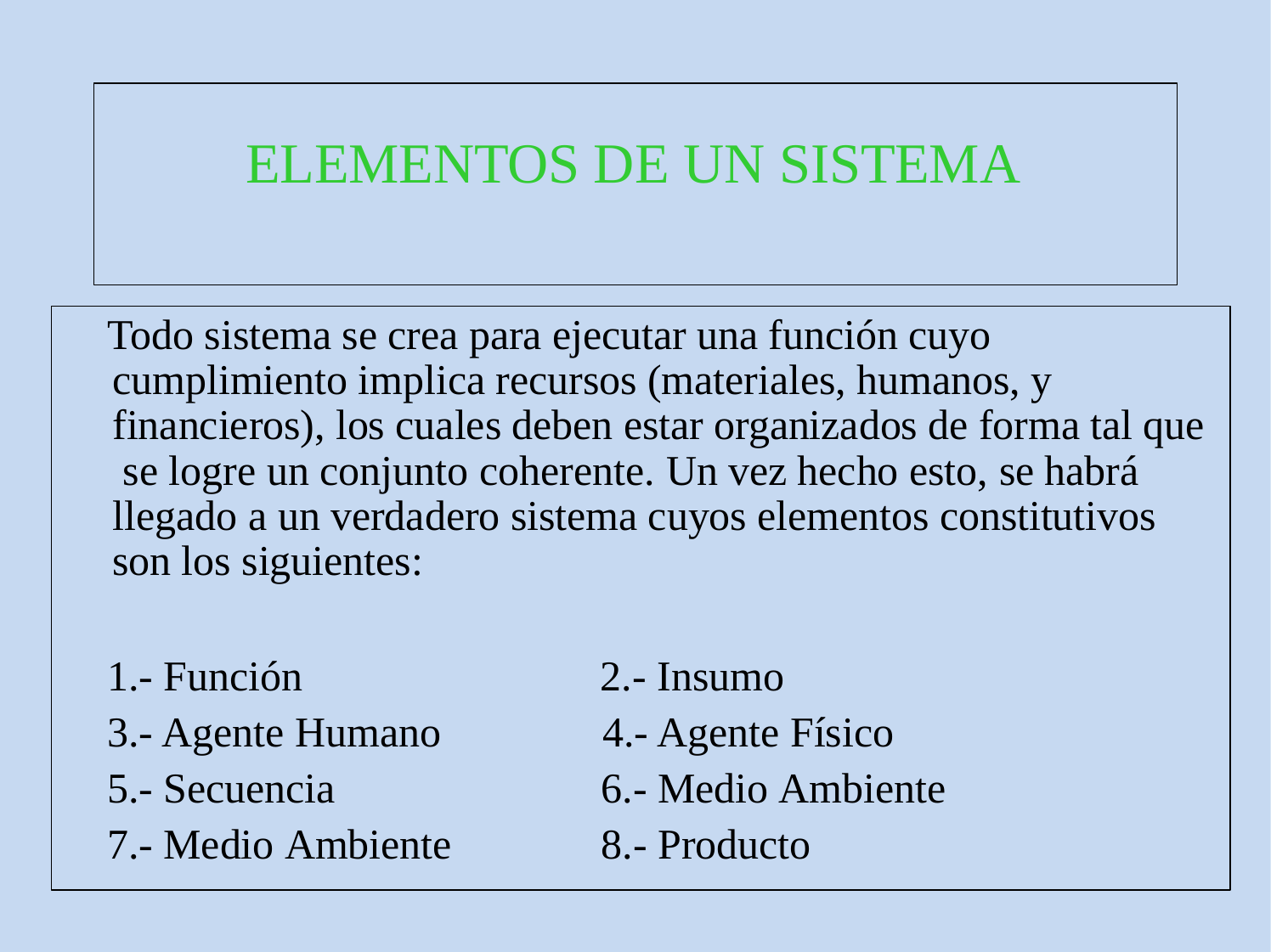

# ELEMENTOS DE UN SISTEMA

Todo sistema se crea para ejecutar una función cuyo  cumplimiento implica recursos (materiales, humanos, y  financieros), los cuales deben estar organizados de forma tal que  se logre un conjunto coherente. Un vez hecho esto, se habrá  llegado a un verdadero sistema cuyos elementos constitutivos  son los siguientes:
1.- Función
3.- Agente Humano
5.- Secuencia
7.- Medio Ambiente
2.- Insumo
4.- Agente Físico
6.- Medio Ambiente
8.- Producto